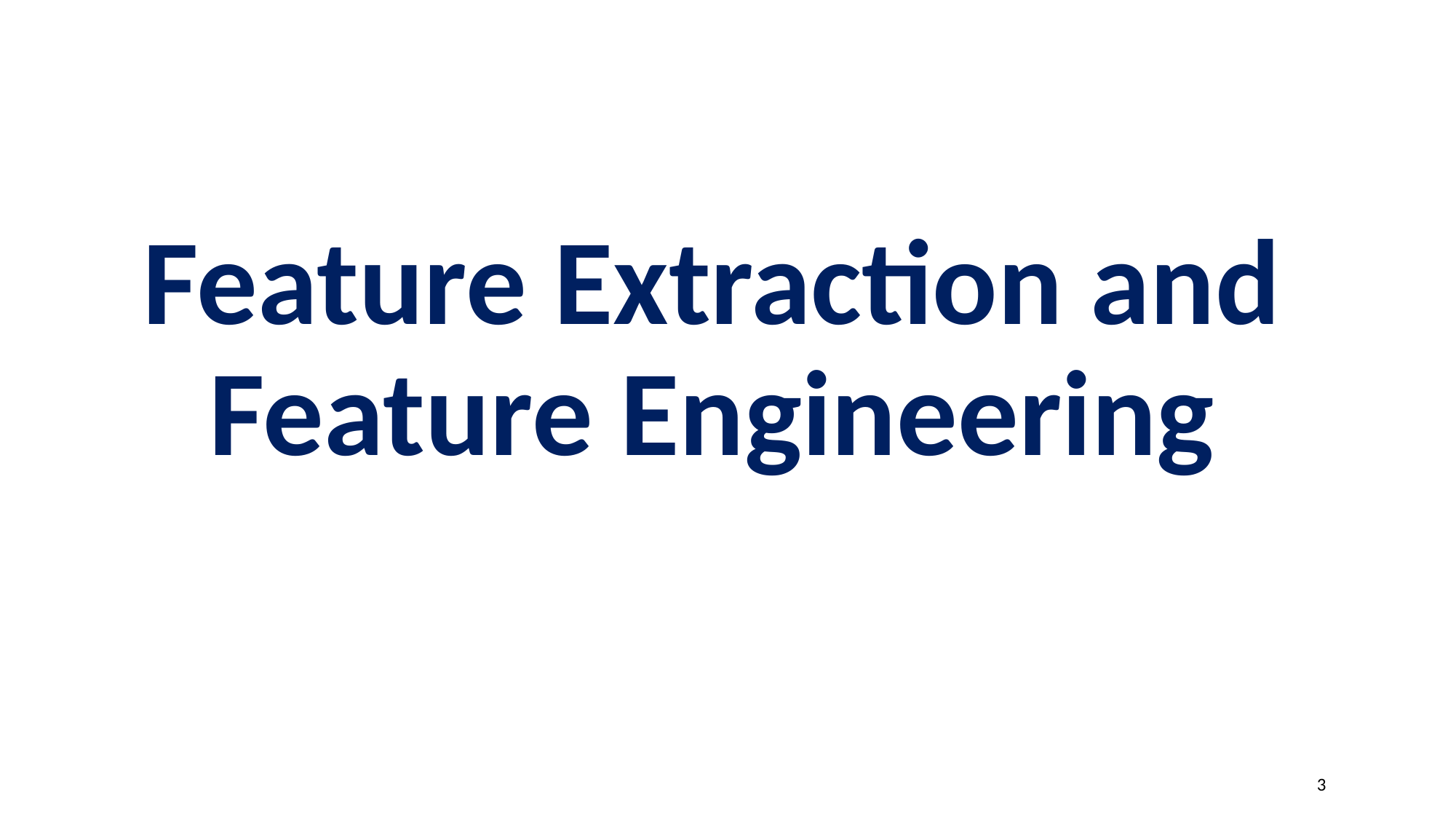

# Feature Extraction and Feature Engineering
3